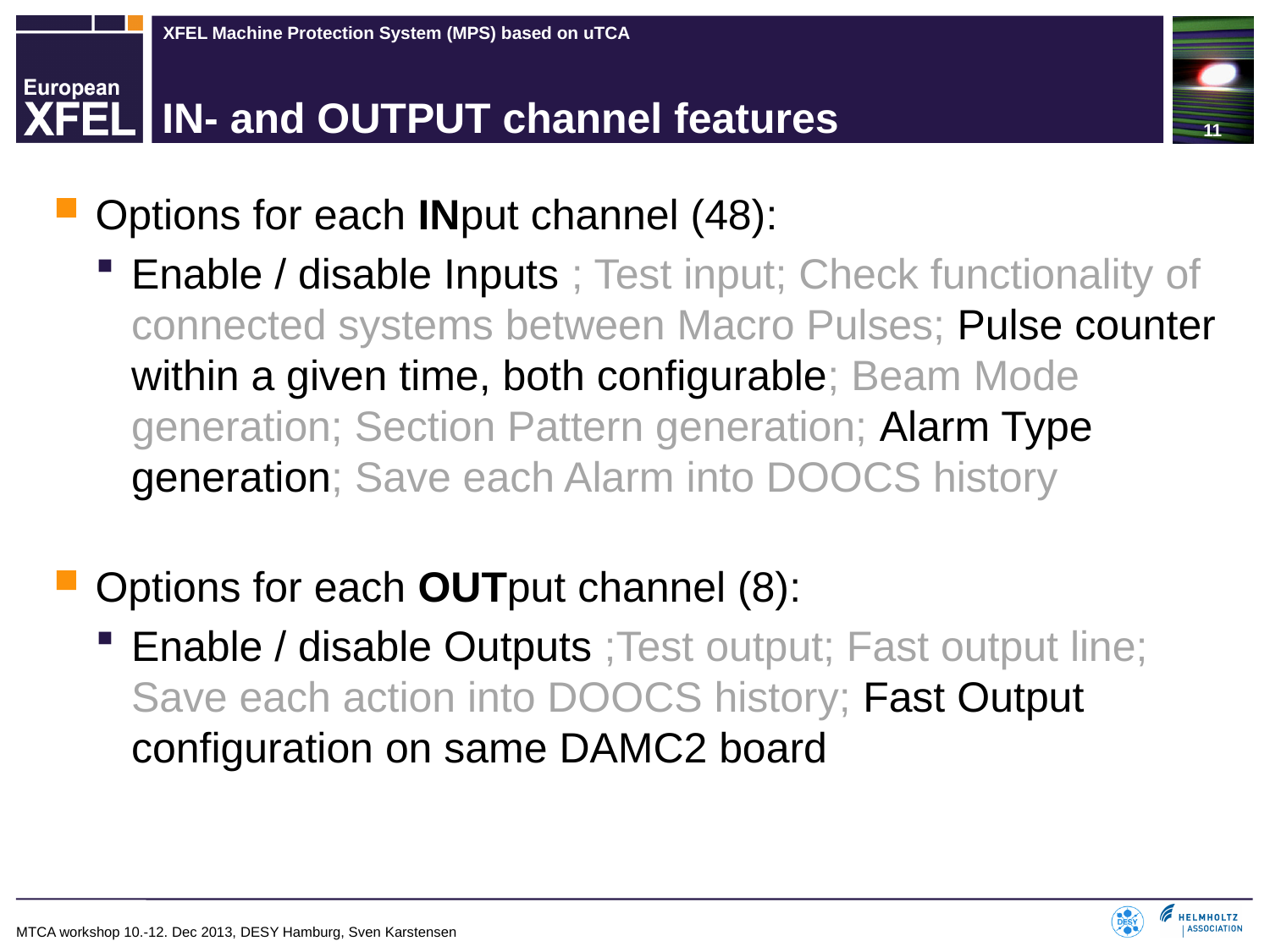

11
# IN- and OUTPUT channel features
Options for each INput channel (48):
Enable / disable Inputs ; Test input; Check functionality of connected systems between Macro Pulses; Pulse counter within a given time, both configurable; Beam Mode generation; Section Pattern generation; Alarm Type generation; Save each Alarm into DOOCS history
Options for each OUTput channel (8):
Enable / disable Outputs ;Test output; Fast output line; Save each action into DOOCS history; Fast Output configuration on same DAMC2 board

MTCA workshop 10.-12. Dec 2013, DESY Hamburg, Sven Karstensen